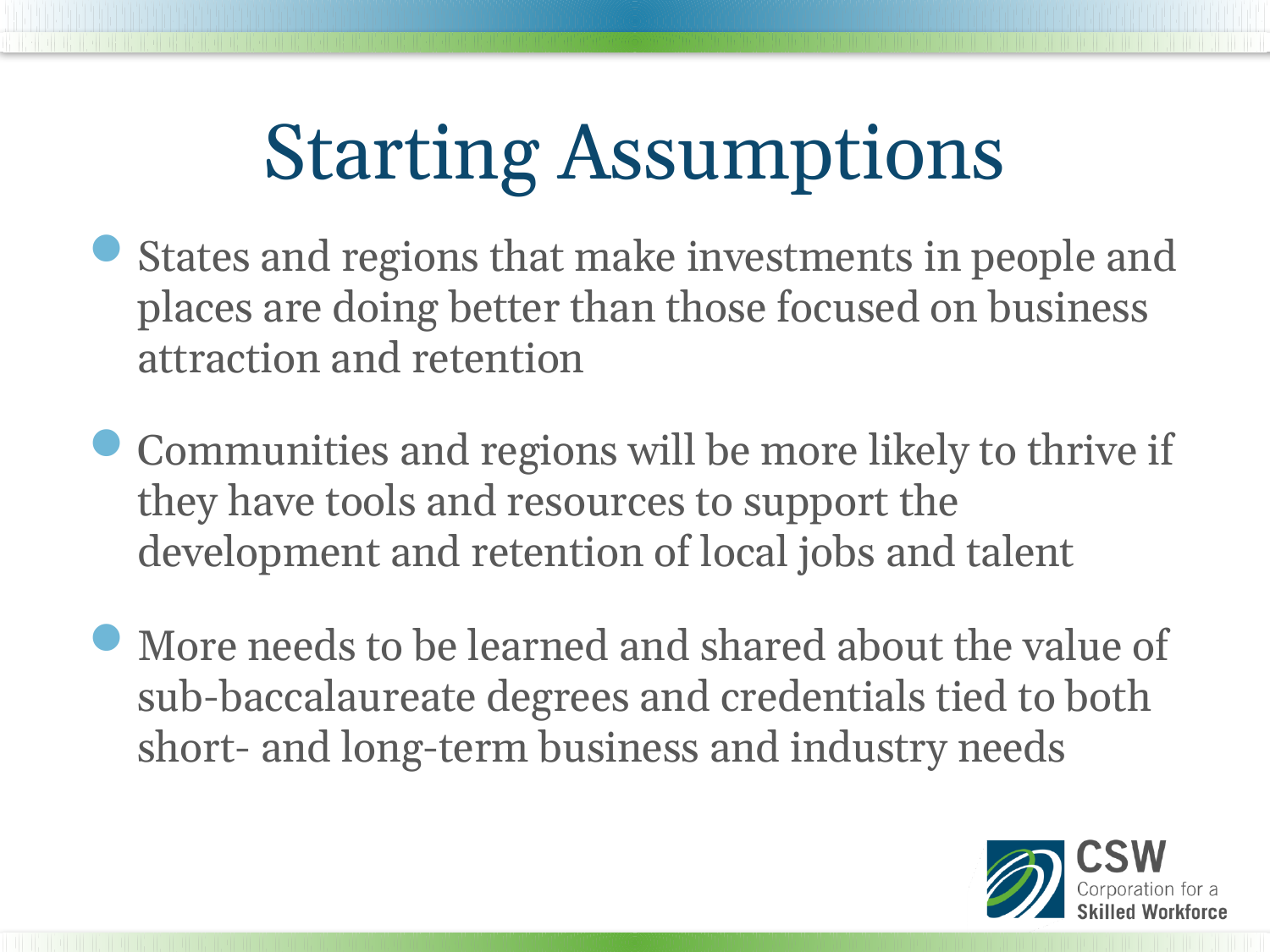

# Starting Assumptions
States and regions that make investments in people and places are doing better than those focused on business attraction and retention
Communities and regions will be more likely to thrive if they have tools and resources to support the development and retention of local jobs and talent
More needs to be learned and shared about the value of sub-baccalaureate degrees and credentials tied to both short- and long-term business and industry needs